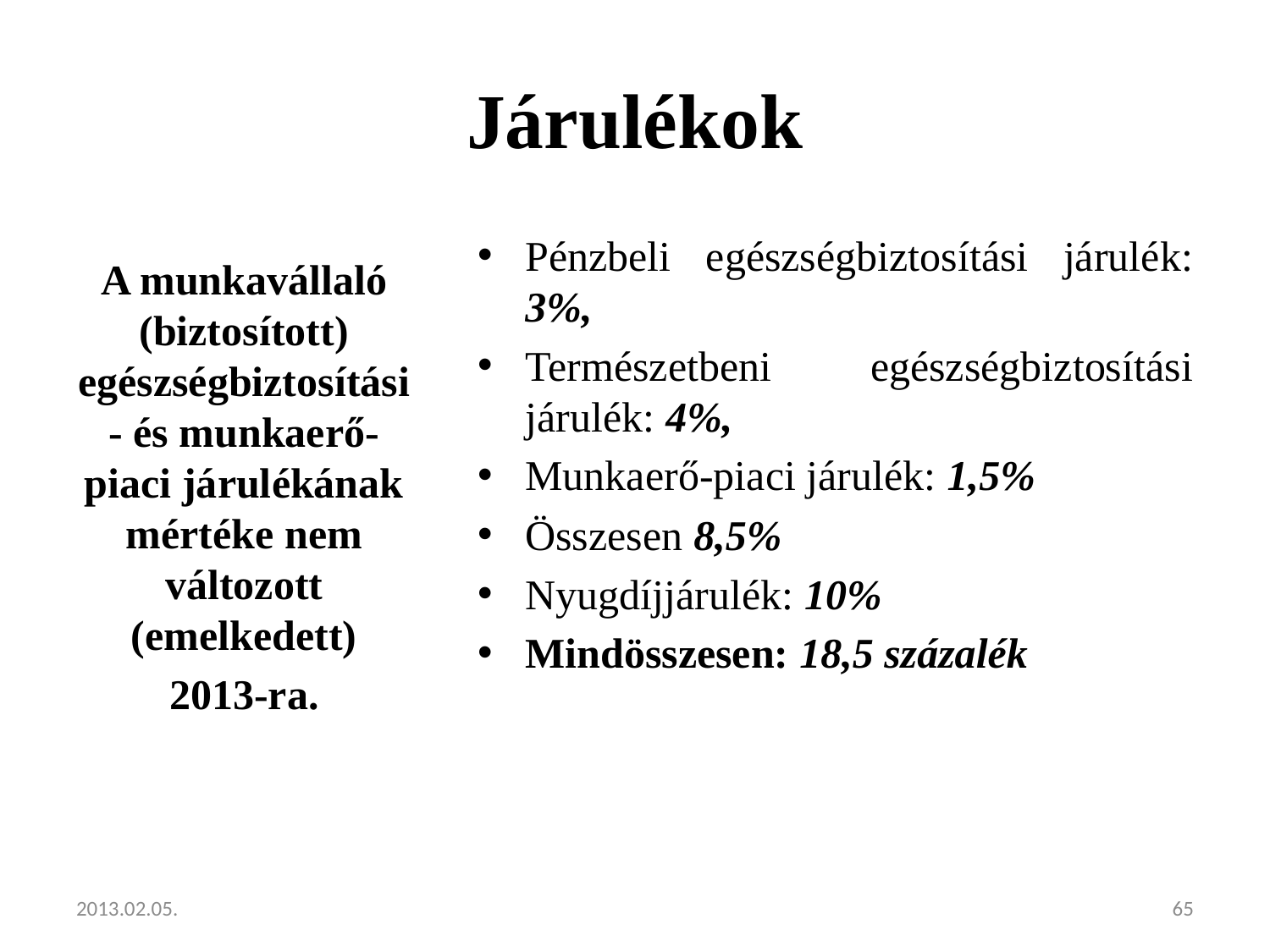

# Járulékok
Pénzbeli egészségbiztosítási járulék: 3%,
Természetbeni egészségbiztosítási járulék: 4%,
Munkaerő-piaci járulék: 1,5%
Összesen 8,5%
Nyugdíjjárulék: 10%
Mindösszesen: 18,5 százalék
A munkavállaló (biztosított) egészségbiztosítási- és munkaerő-piaci járulékának mértéke nem változott (emelkedett)
2013-ra.
2013.02.05.
65